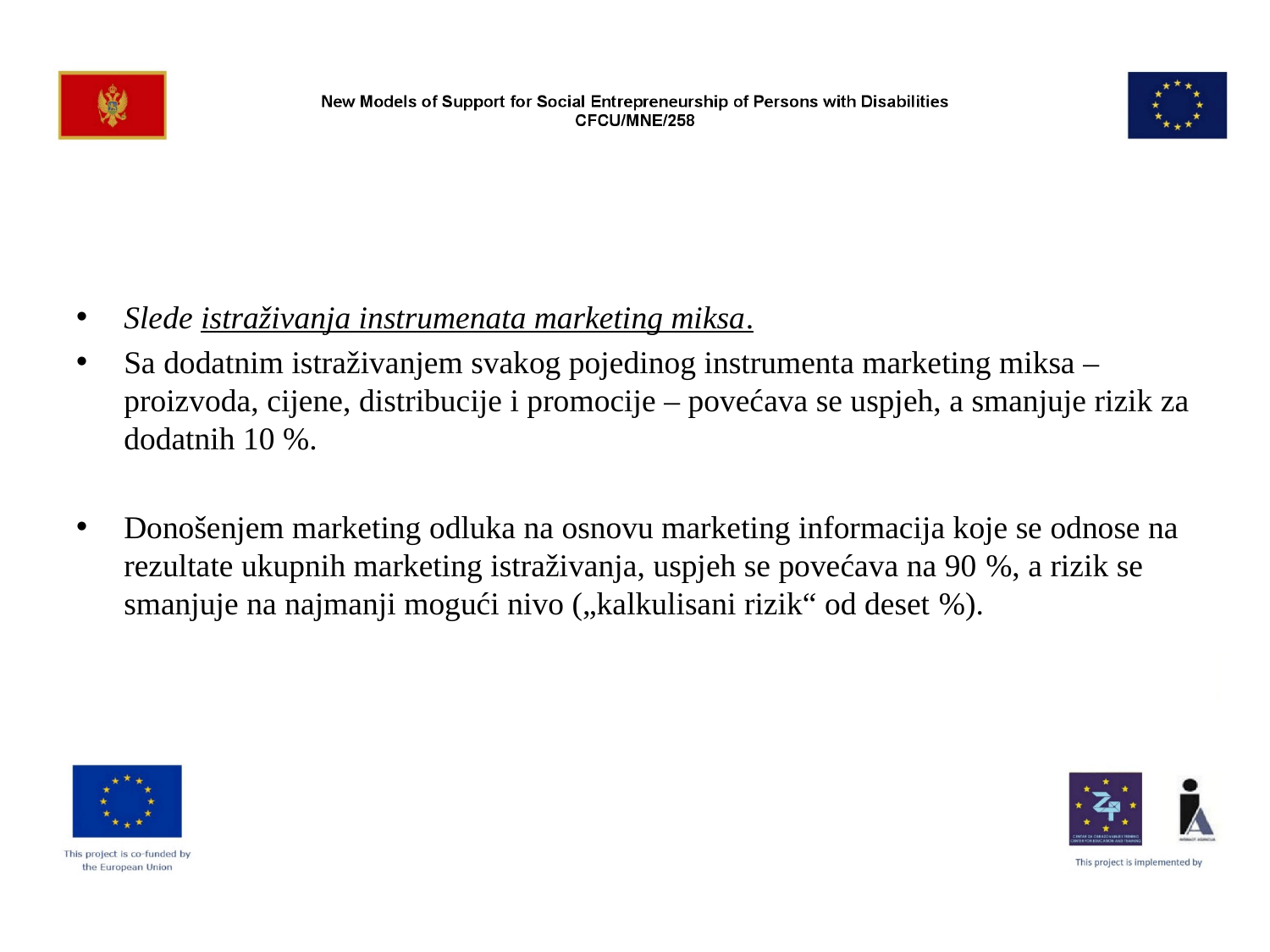

#
Slede istraživanja instrumenata marketing miksa.
Sa dodatnim istraživanjem svakog pojedinog instrumenta marketing miksa – proizvoda, cijene, distribucije i promocije – povećava se uspjeh, a smanjuje rizik za dodatnih 10 %.

Donošenjem marketing odluka na osnovu marketing informacija koje se odnose na rezultate ukupnih marketing istraživanja, uspjeh se povećava na 90 %, a rizik se smanjuje na najmanji mogući nivo („kalkulisani rizik“ od deset %).